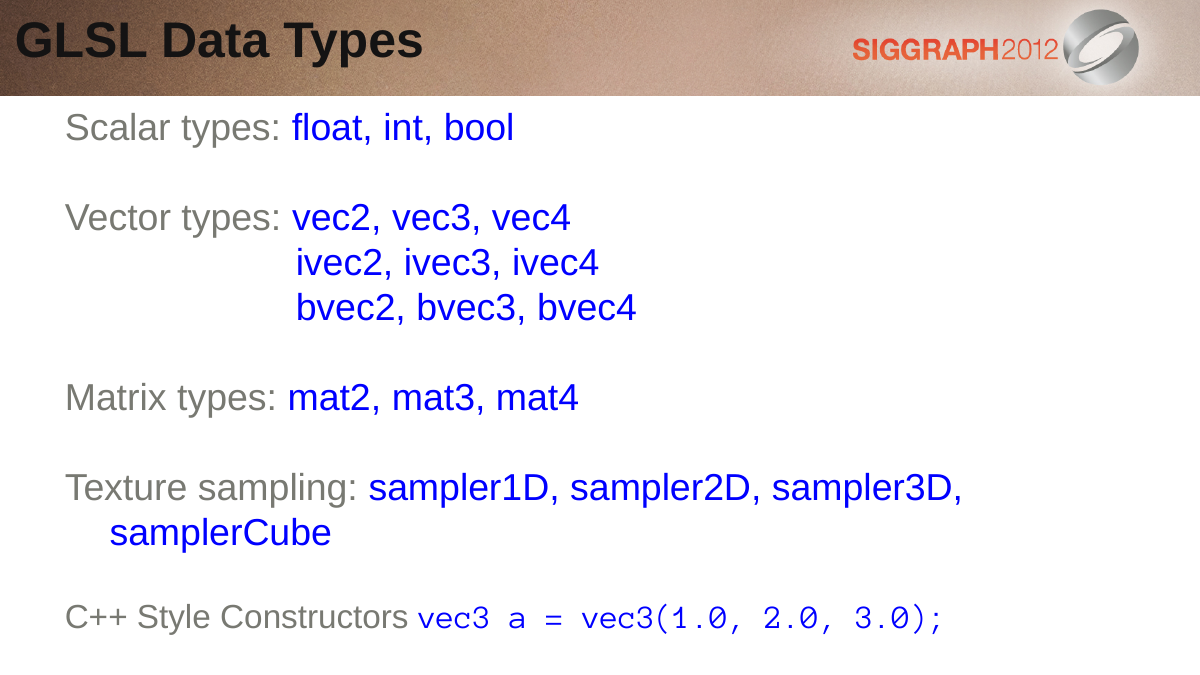

GLSL Data Types
Scalar types: float, int, bool

Vector types: vec2, vec3, vec4
                      ivec2, ivec3, ivec4
                      bvec2, bvec3, bvec4

Matrix types: mat2, mat3, mat4

Texture sampling: sampler1D, sampler2D, sampler3D, samplerCube

C++ Style Constructors vec3 a = vec3(1.0, 2.0, 3.0);